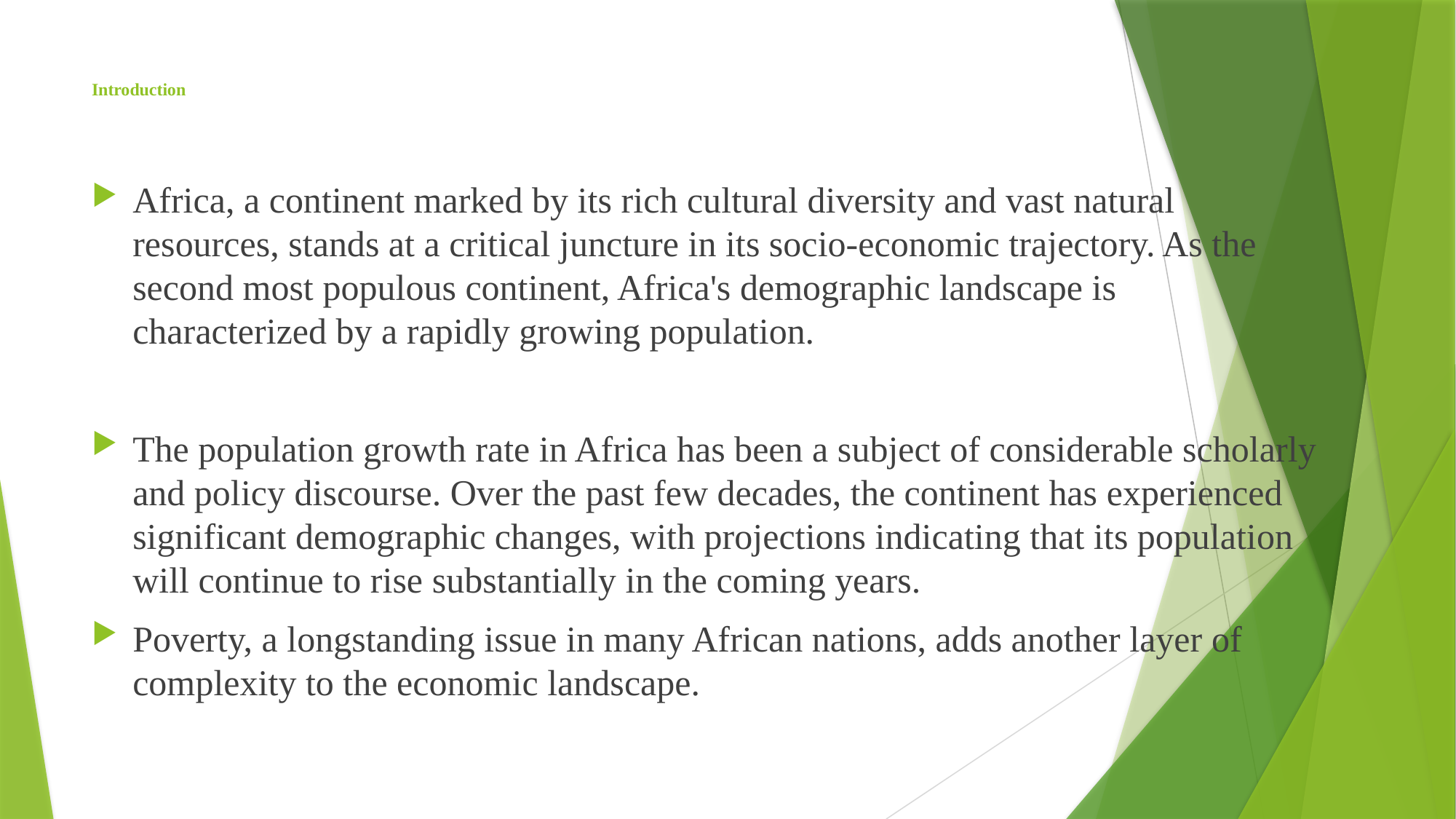

# Introduction
Africa, a continent marked by its rich cultural diversity and vast natural resources, stands at a critical juncture in its socio-economic trajectory. As the second most populous continent, Africa's demographic landscape is characterized by a rapidly growing population.

The population growth rate in Africa has been a subject of considerable scholarly and policy discourse. Over the past few decades, the continent has experienced significant demographic changes, with projections indicating that its population will continue to rise substantially in the coming years.
Poverty, a longstanding issue in many African nations, adds another layer of complexity to the economic landscape.